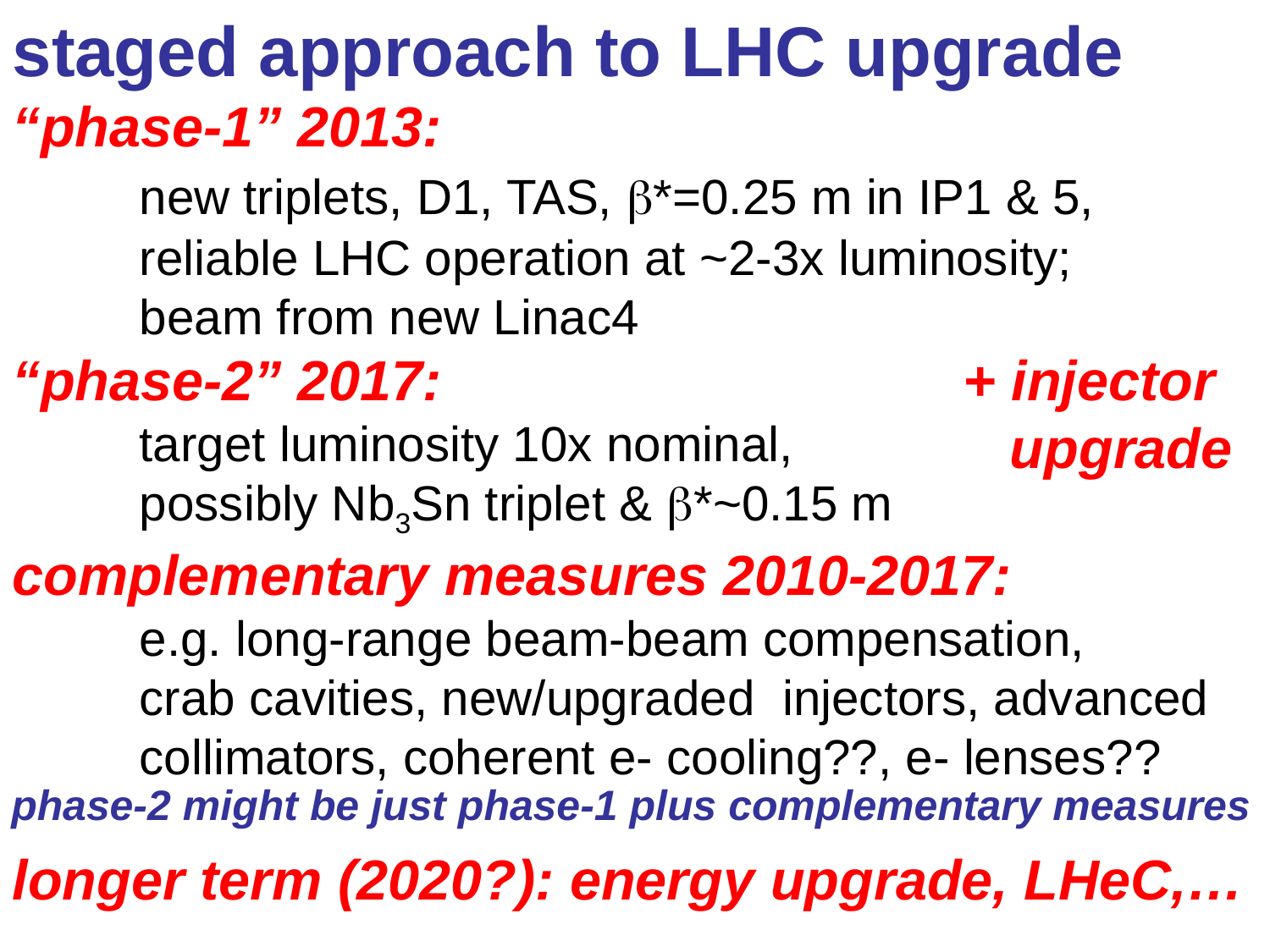

staged approach to LHC upgrade
“phase-1” 2013:
	new triplets, D1, TAS, β*=0.25 m in IP1 & 5,
	reliable LHC operation at ~2-3x luminosity;
	beam from new Linac4
“phase-2” 2017:
	target luminosity 10x nominal,
	possibly Nb3Sn triplet & β*~0.15 m
complementary measures 2010-2017:
	e.g. long-range beam-beam compensation,
	crab cavities, new/upgraded  injectors, advanced
	collimators, coherent e- cooling??, e- lenses??

longer term (2020?): energy upgrade, LHeC,…
+ injector
   upgrade
phase-2 might be just phase-1 plus complementary measures